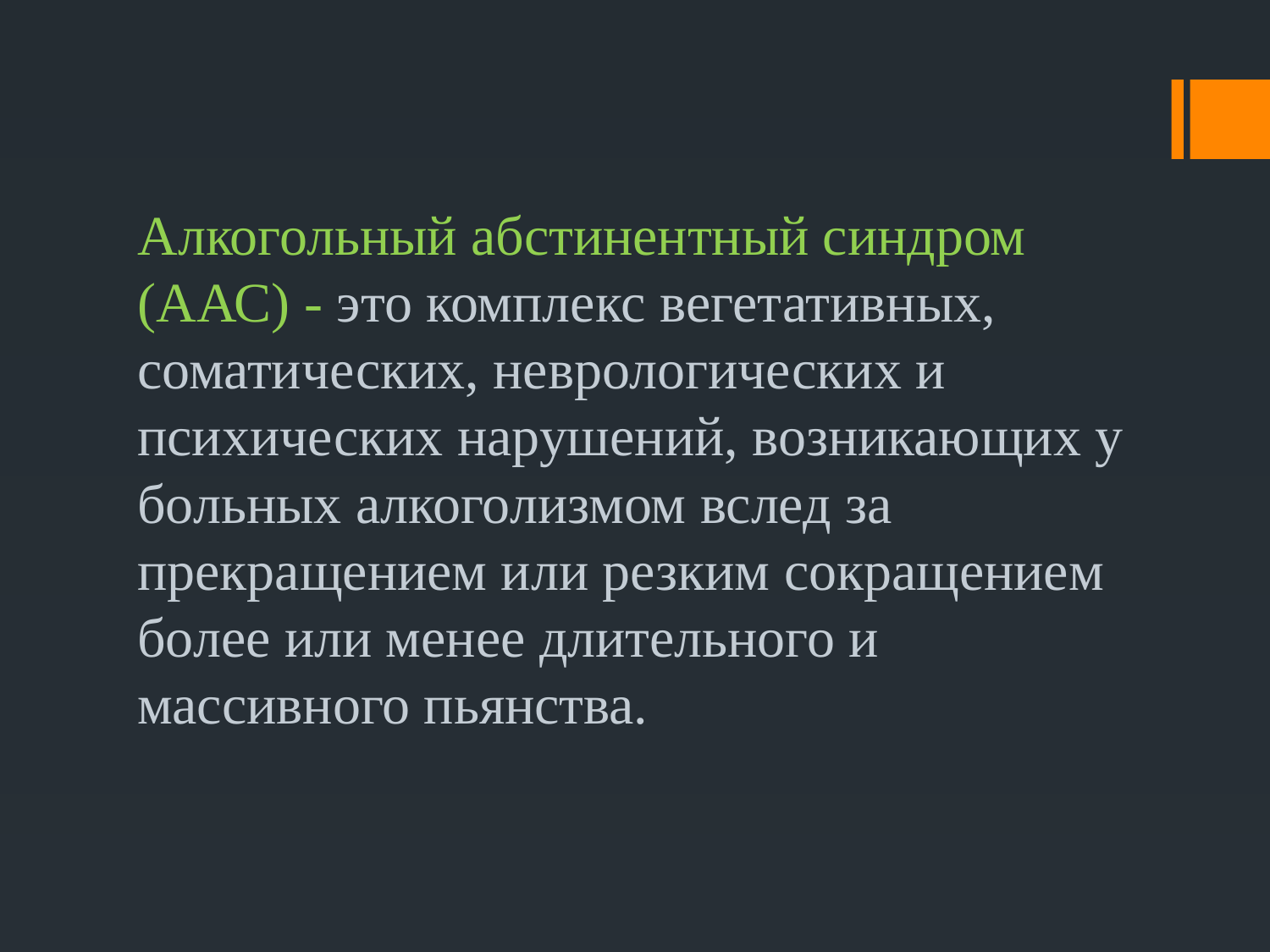

# Алкогольный абстинентный синдром (ААС) - это комплекс вегетативных, соматических, неврологических и психических нарушений, возникающих у больных алкоголизмом вслед за прекращением или резким сокращением более или менее длительного и массивного пьянства.